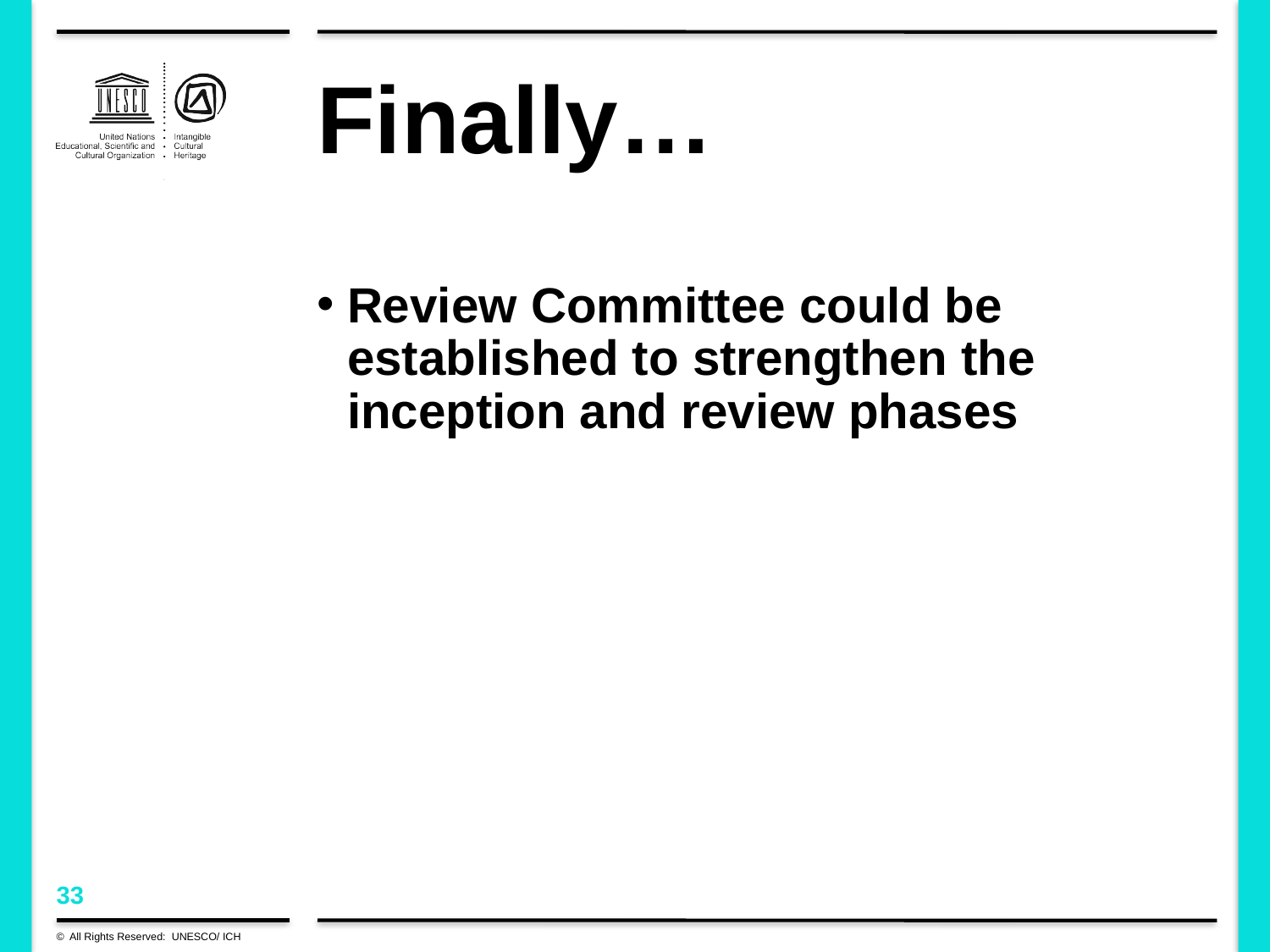

# Finally…
Review Committee could be established to strengthen the inception and review phases